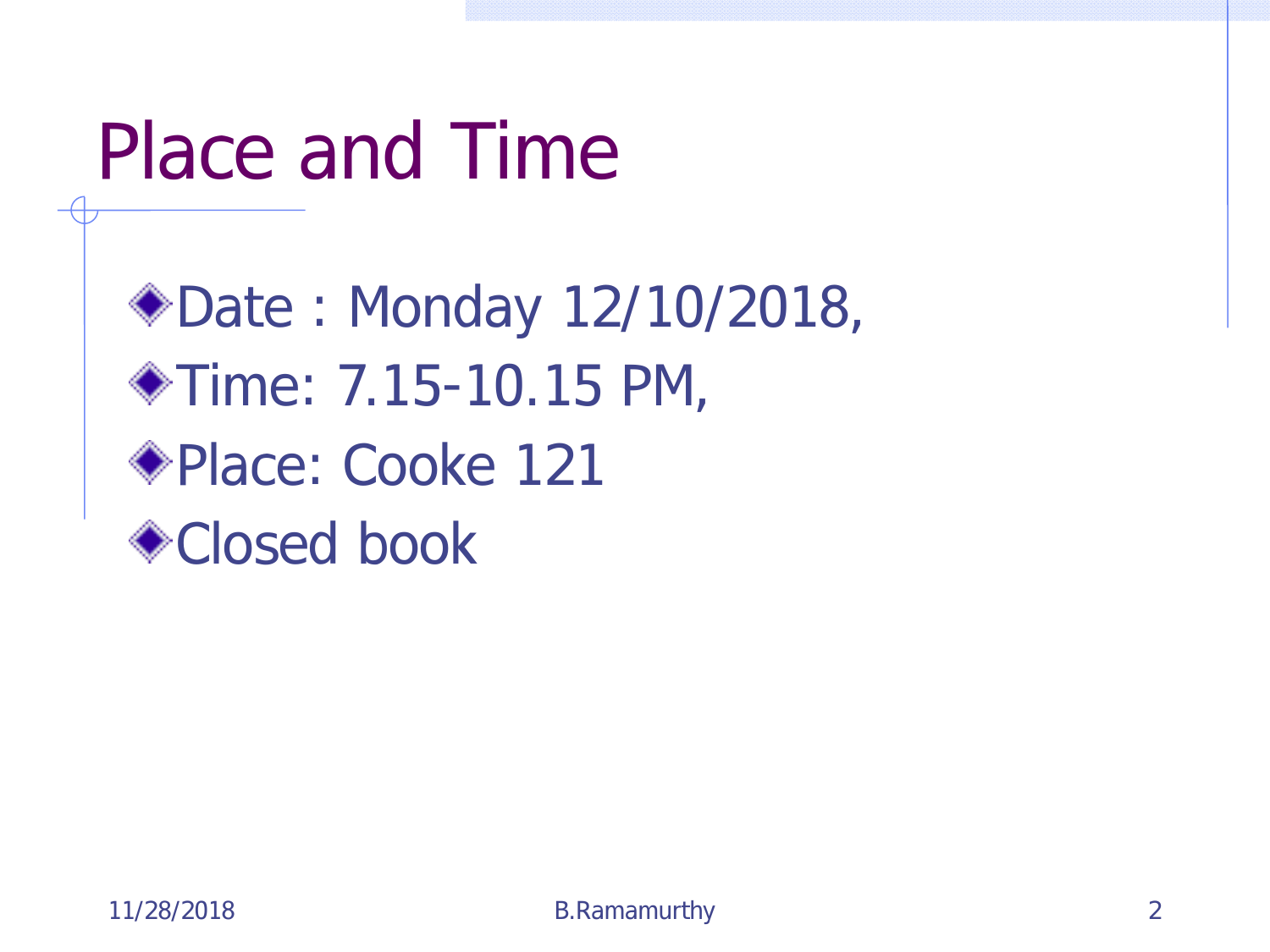

# Place and Time
Date : Monday 12/10/2018,
Time: 7.15-10.15 PM,
Place: Cooke 121
Closed book
11/28/2018
B.Ramamurthy
2